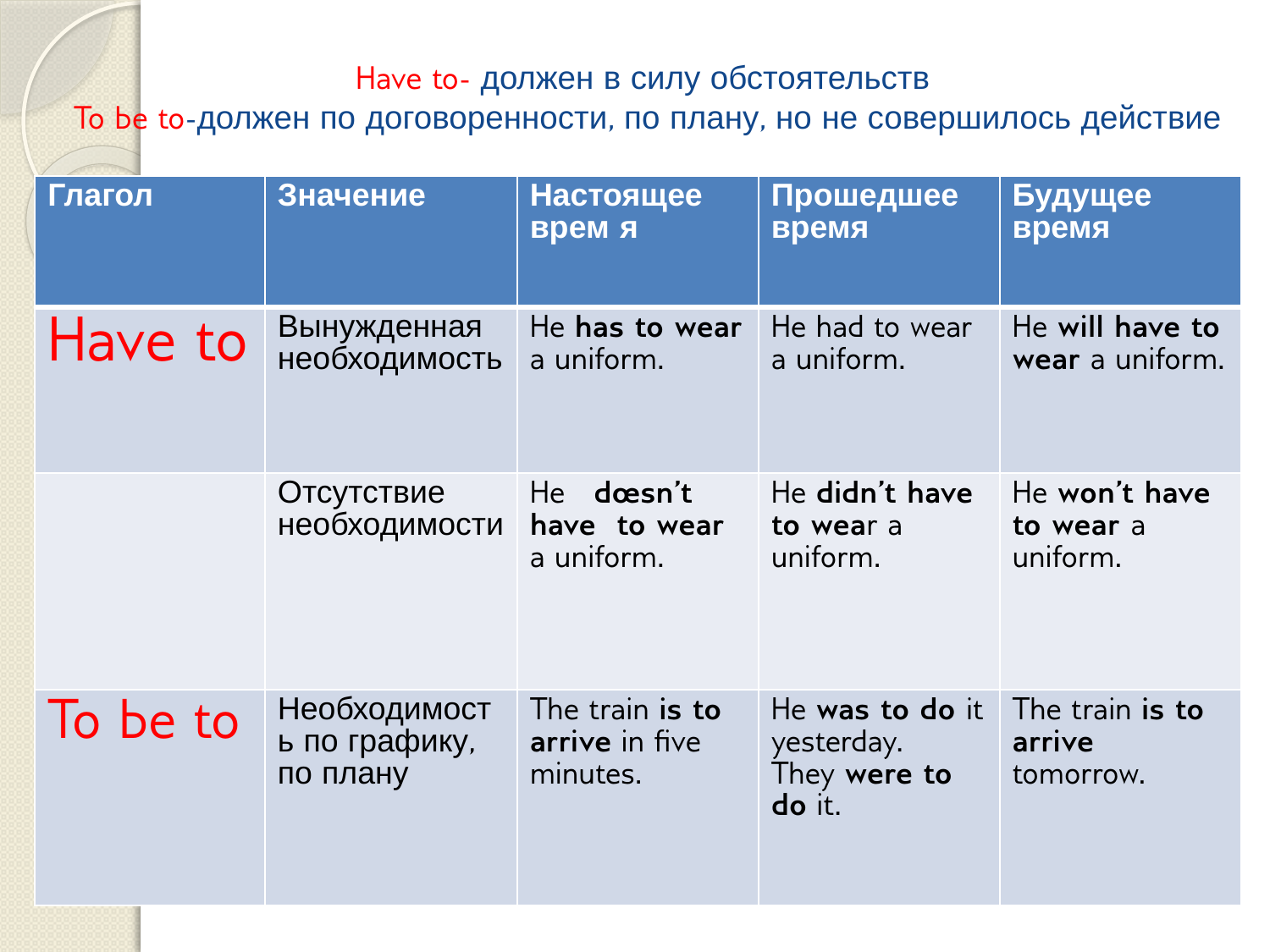

# Have to- должен в силу обстоятельств To be to-должен по договоренности, по плану, но не совершилось действие
| Глагол | Значение | Настоящее врем я | Прошедшее время | Будущее время |
| --- | --- | --- | --- | --- |
| Have to | Вынужденная необходимость | He has to wear a uniform. | He had to wear a uniform. | He will have to wear a uniform. |
|  | Отсутствие необходимости | He doesn’t have to wear a uniform. | He didn’t have to wear a uniform. | He won’t have to wear a uniform. |
| To be to | Необходимость по графику, по плану | The train is to arrive in five minutes. | He was to do it yesterday. They were to do it. | The train is to arrive tomorrow. |